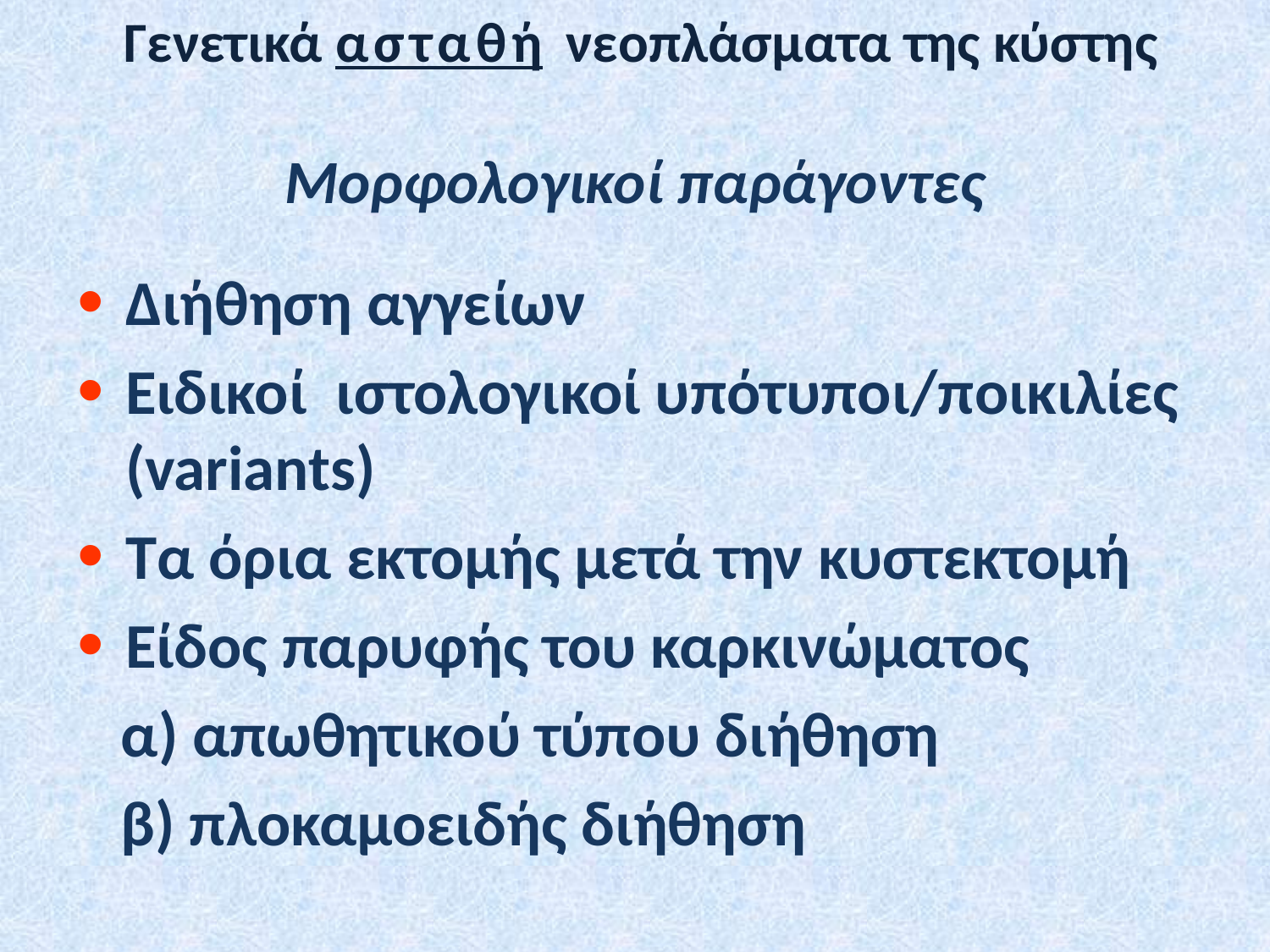

Γενετικά ασταθή νεοπλάσματα της κύστης
# Μορφολογικοί παράγοντες
Διήθηση αγγείων
Ειδικοί  ιστολογικοί υπότυποι/ποικιλίες (variants)
Τα όρια εκτομής μετά την κυστεκτομή
Είδος παρυφής του καρκινώματος
   α) απωθητικού τύπου διήθηση
   β) πλοκαμοειδής διήθηση